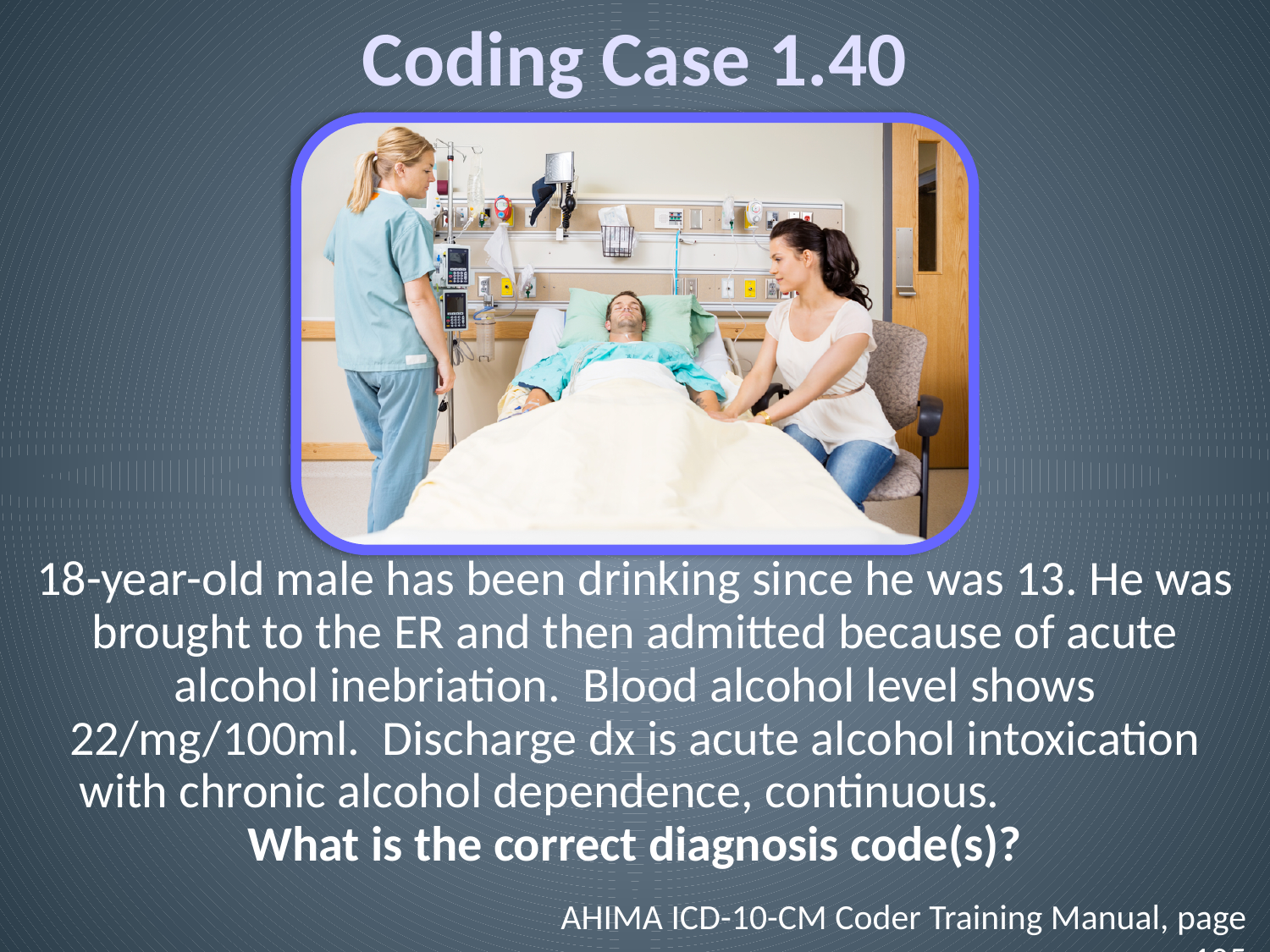

# Coding Case 1.40
18-year-old male has been drinking since he was 13. He was brought to the ER and then admitted because of acute alcohol inebriation.  Blood alcohol level shows 22/mg/100ml.  Discharge dx is acute alcohol intoxication with chronic alcohol dependence, continuous.                  What is the correct diagnosis code(s)?
AHIMA ICD-10-CM Coder Training Manual, page 105